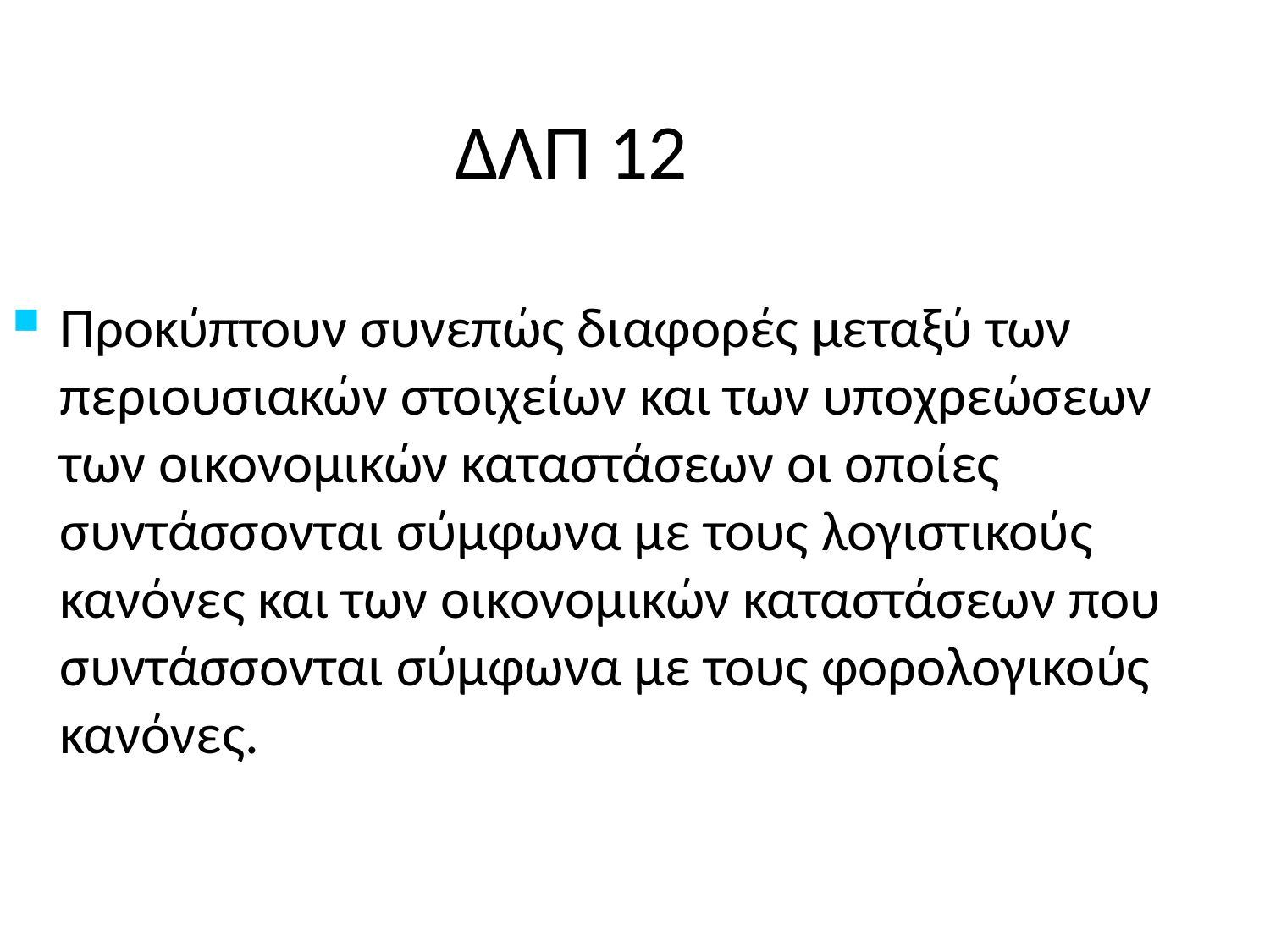

ΔΛΠ 12
Προκύπτουν συνεπώς διαφορές μεταξύ των περιουσιακών στοιχείων και των υποχρεώσεων των οικονομικών καταστάσεων οι οποίες συντάσσονται σύμφωνα με τους λογιστικούς κανόνες και των οικονομικών καταστάσεων που συντάσσονται σύμφωνα με τους φορολογικούς κανόνες.